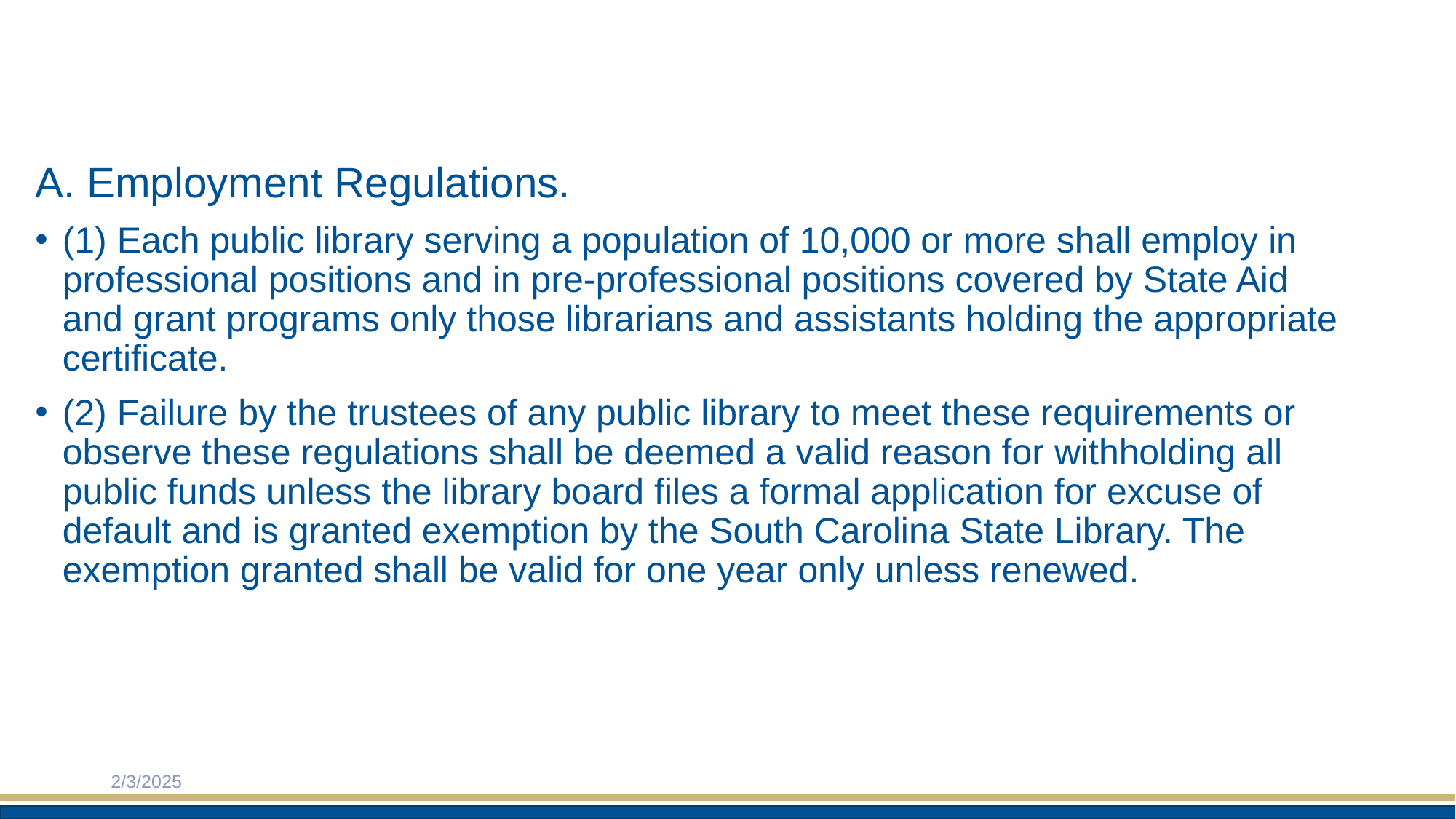

# SC Code of Regulations 75-2: Certification Program for Public Libraries
A. Employment Regulations.
(1) Each public library serving a population of 10,000 or more shall employ in professional positions and in pre-professional positions covered by State Aid and grant programs only those librarians and assistants holding the appropriate certificate.
(2) Failure by the trustees of any public library to meet these requirements or observe these regulations shall be deemed a valid reason for withholding all public funds unless the library board files a formal application for excuse of default and is granted exemption by the South Carolina State Library. The exemption granted shall be valid for one year only unless renewed.
2/3/2025